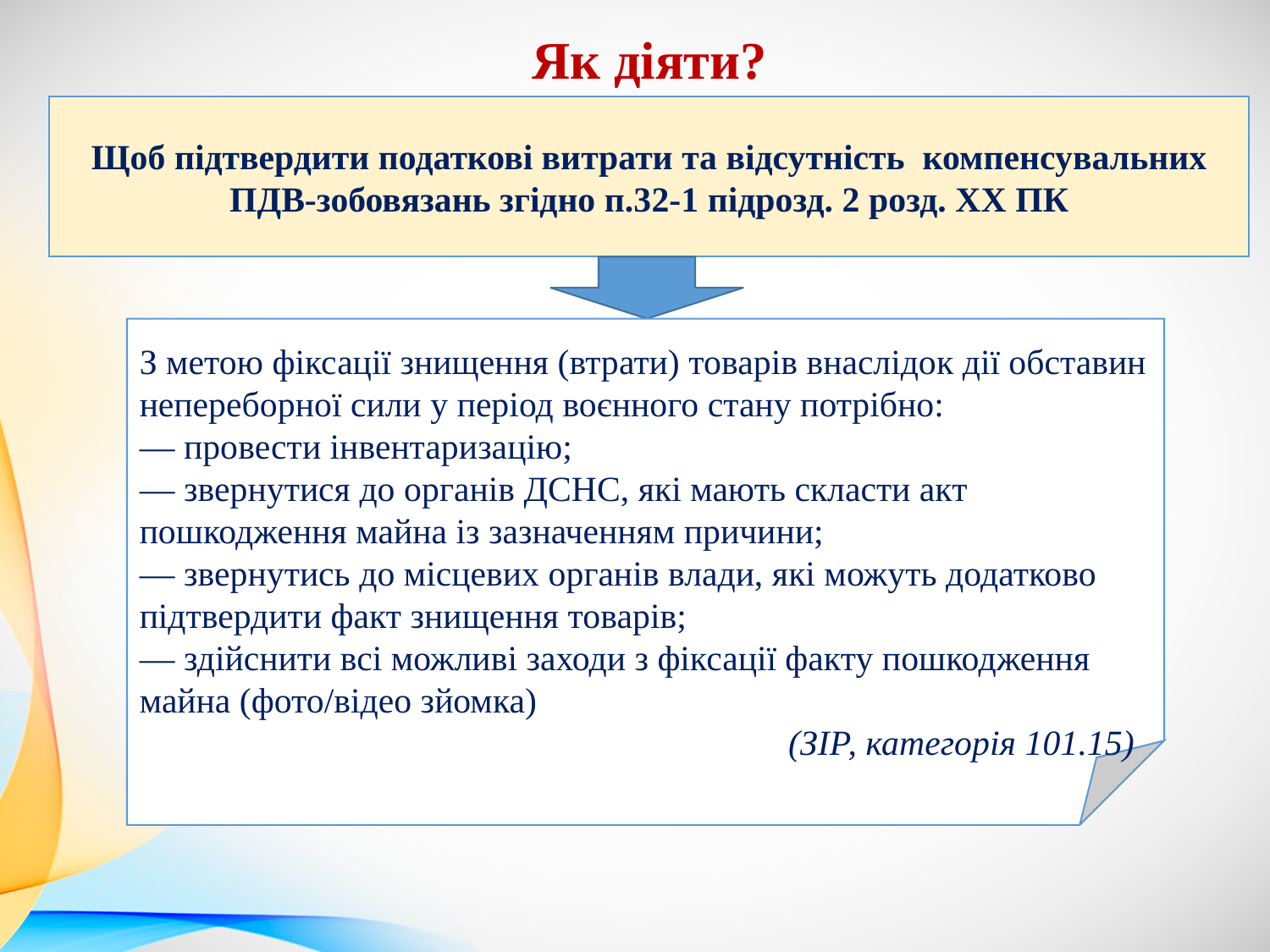

Як діяти?
Щоб підтвердити податкові витрати та відсутність  компенсувальних ПДВ-зобовязань згідно п.32-1 підрозд. 2 розд. ХХ ПК

З метою фіксації знищення (втрати) товарів внаслідок дії обставин непереборної сили у період воєнного стану потрібно:
— провести інвентаризацію;
— звернутися до органів ДСНС, які мають скласти акт пошкодження майна із зазначенням причини;
— звернутись до місцевих органів влади, які можуть додатково підтвердити факт знищення товарів;
— здійснити всі можливі заходи з фіксації факту пошкодження майна (фото/відео зйомка)
                                                                         (ЗІР, категорія 101.15)